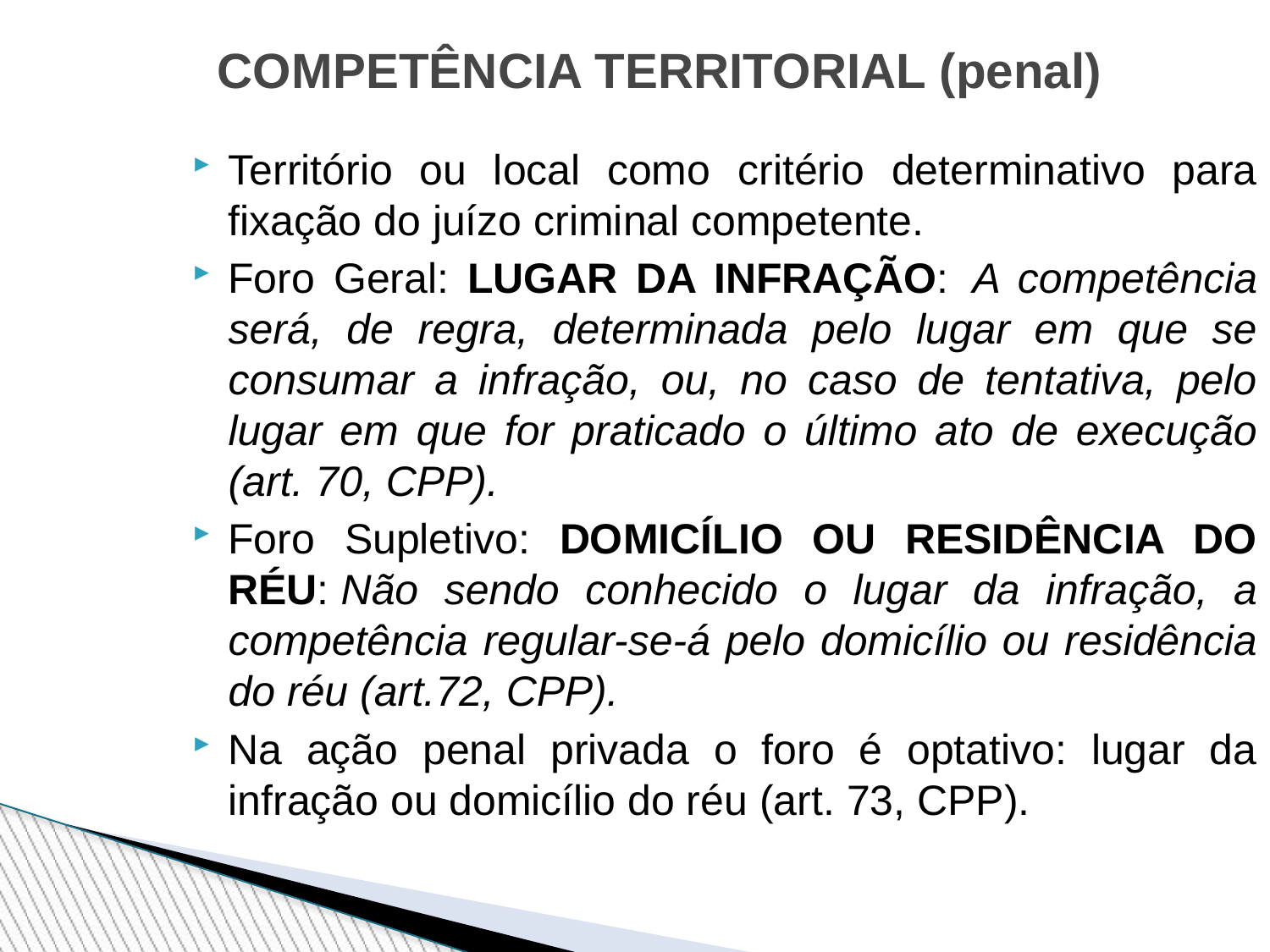

COMPETÊNCIA TERRITORIAL (penal)
Território ou local como critério determinativo para fixação do juízo criminal competente.
Foro Geral: LUGAR DA INFRAÇÃO:  A competência será, de regra, determinada pelo lugar em que se consumar a infração, ou, no caso de tentativa, pelo lugar em que for praticado o último ato de execução (art. 70, CPP).
Foro Supletivo: DOMICÍLIO OU RESIDÊNCIA DO RÉU: Não sendo conhecido o lugar da infração, a competência regular-se-á pelo domicílio ou residência do réu (art.72, CPP).
Na ação penal privada o foro é optativo: lugar da infração ou domicílio do réu (art. 73, CPP).